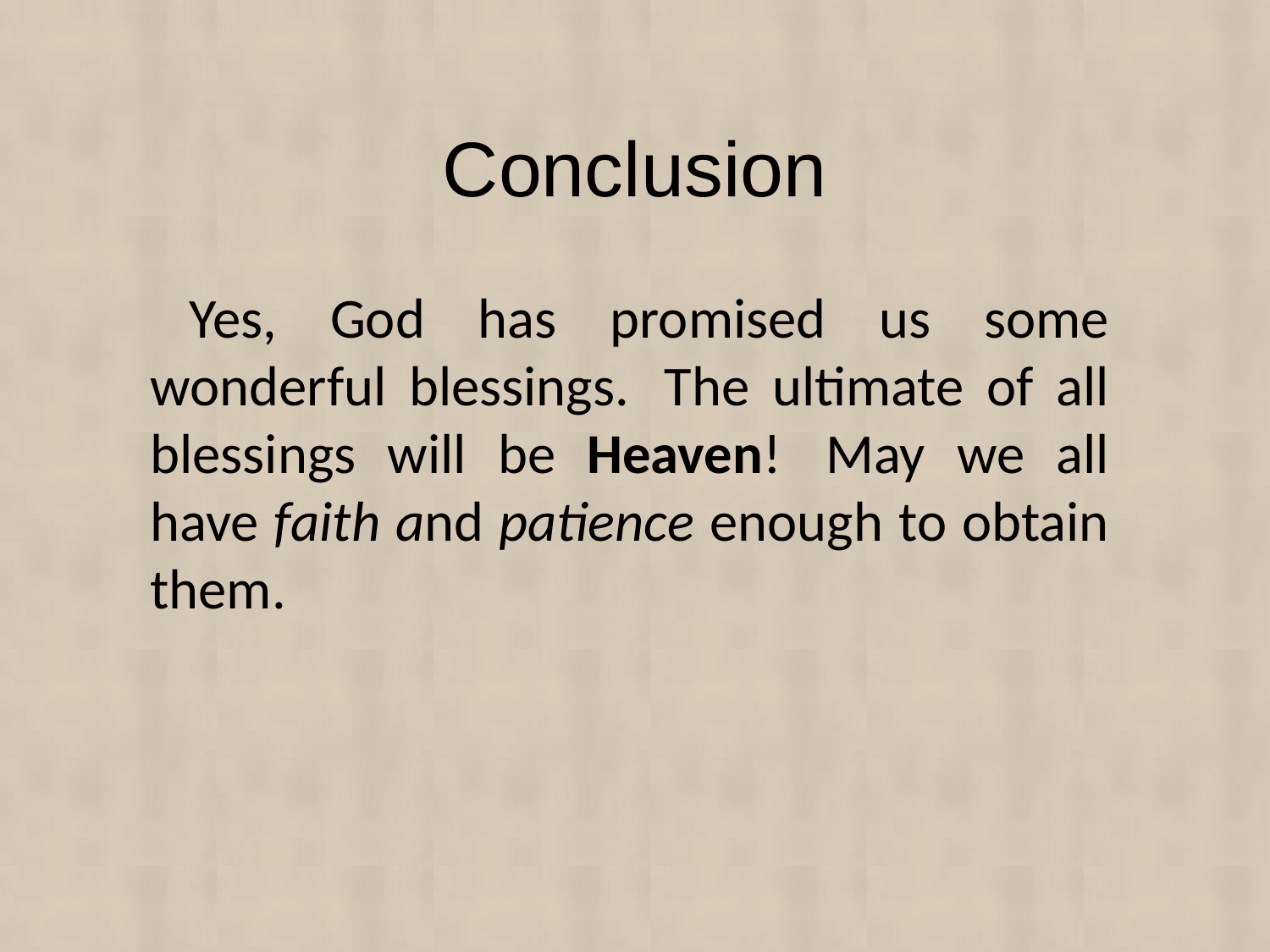

# Conclusion
Yes, God has promised us some wonderful blessings.  The ultimate of all blessings will be Heaven!  May we all have faith and patience enough to obtain them.